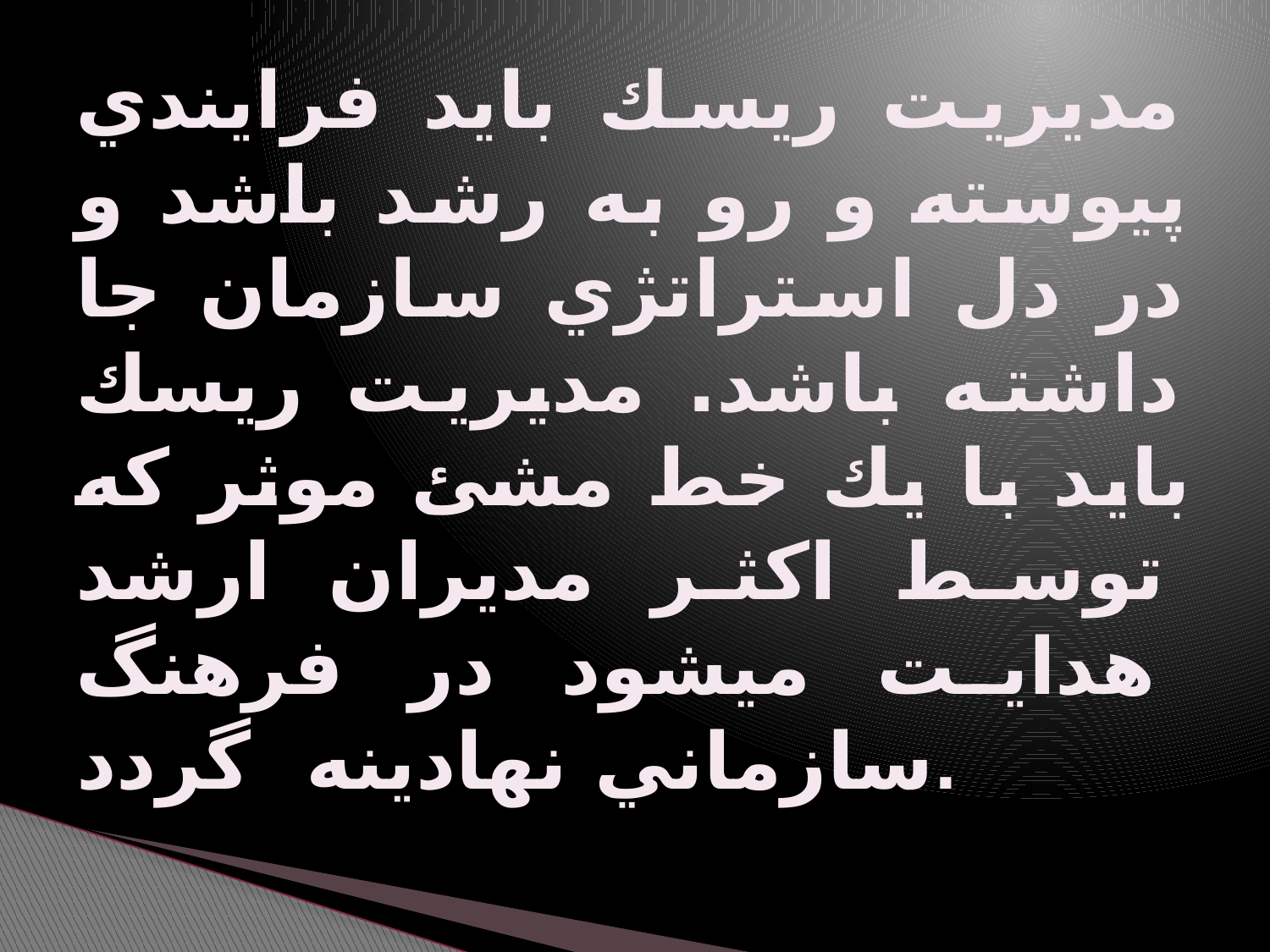

# مديريت ريسك بايد فرايندي پيوسته و رو به رشد باشد و در دل استراتژي سازمان جا داشته باشد. مديريت ريسك بايد با يك خط مشئ موثر كه توسط اكثر مديران ارشد هدايت ميشود در فرهنگ سازماني نهادينه  گردد.